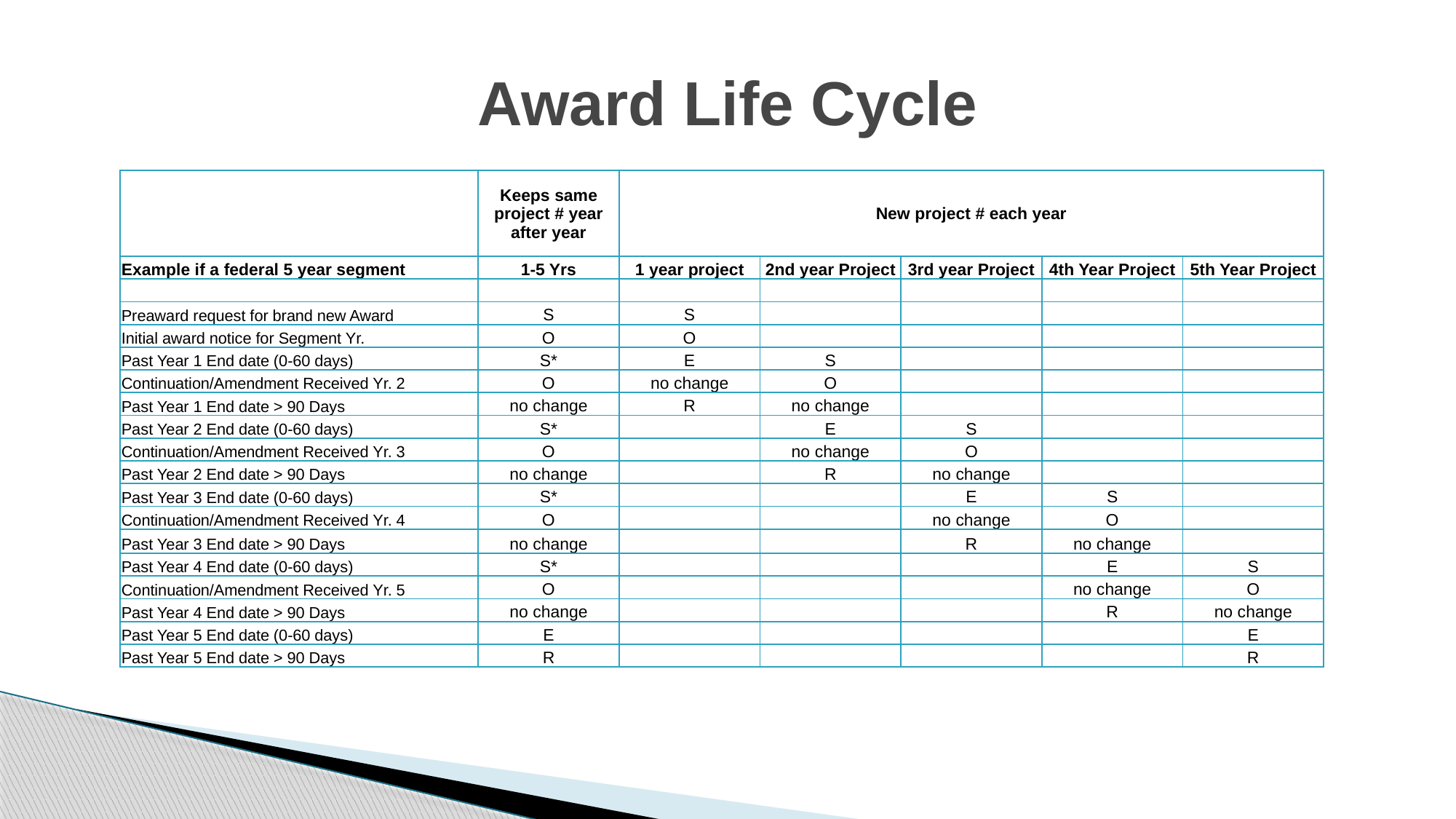

# Award Life Cycle
|  | Keeps same project # year after year | New project # each year |  |  |  |  |
| --- | --- | --- | --- | --- | --- | --- |
| Example if a federal 5 year segment | 1-5 Yrs | 1 year project | 2nd year Project | 3rd year Project | 4th Year Project | 5th Year Project |
|  |  |  |  |  |  |  |
| Preaward request for brand new Award | S | S |  |  |  |  |
| Initial award notice for Segment Yr. | O | O |  |  |  |  |
| Past Year 1 End date (0-60 days) | S\* | E | S |  |  |  |
| Continuation/Amendment Received Yr. 2 | O | no change | O |  |  |  |
| Past Year 1 End date > 90 Days | no change | R | no change |  |  |  |
| Past Year 2 End date (0-60 days) | S\* |  | E | S |  |  |
| Continuation/Amendment Received Yr. 3 | O |  | no change | O |  |  |
| Past Year 2 End date > 90 Days | no change |  | R | no change |  |  |
| Past Year 3 End date (0-60 days) | S\* |  |  | E | S |  |
| Continuation/Amendment Received Yr. 4 | O |  |  | no change | O |  |
| Past Year 3 End date > 90 Days | no change |  |  | R | no change |  |
| Past Year 4 End date (0-60 days) | S\* |  |  |  | E | S |
| Continuation/Amendment Received Yr. 5 | O |  |  |  | no change | O |
| Past Year 4 End date > 90 Days | no change |  |  |  | R | no change |
| Past Year 5 End date (0-60 days) | E |  |  |  |  | E |
| Past Year 5 End date > 90 Days | R |  |  |  |  | R |